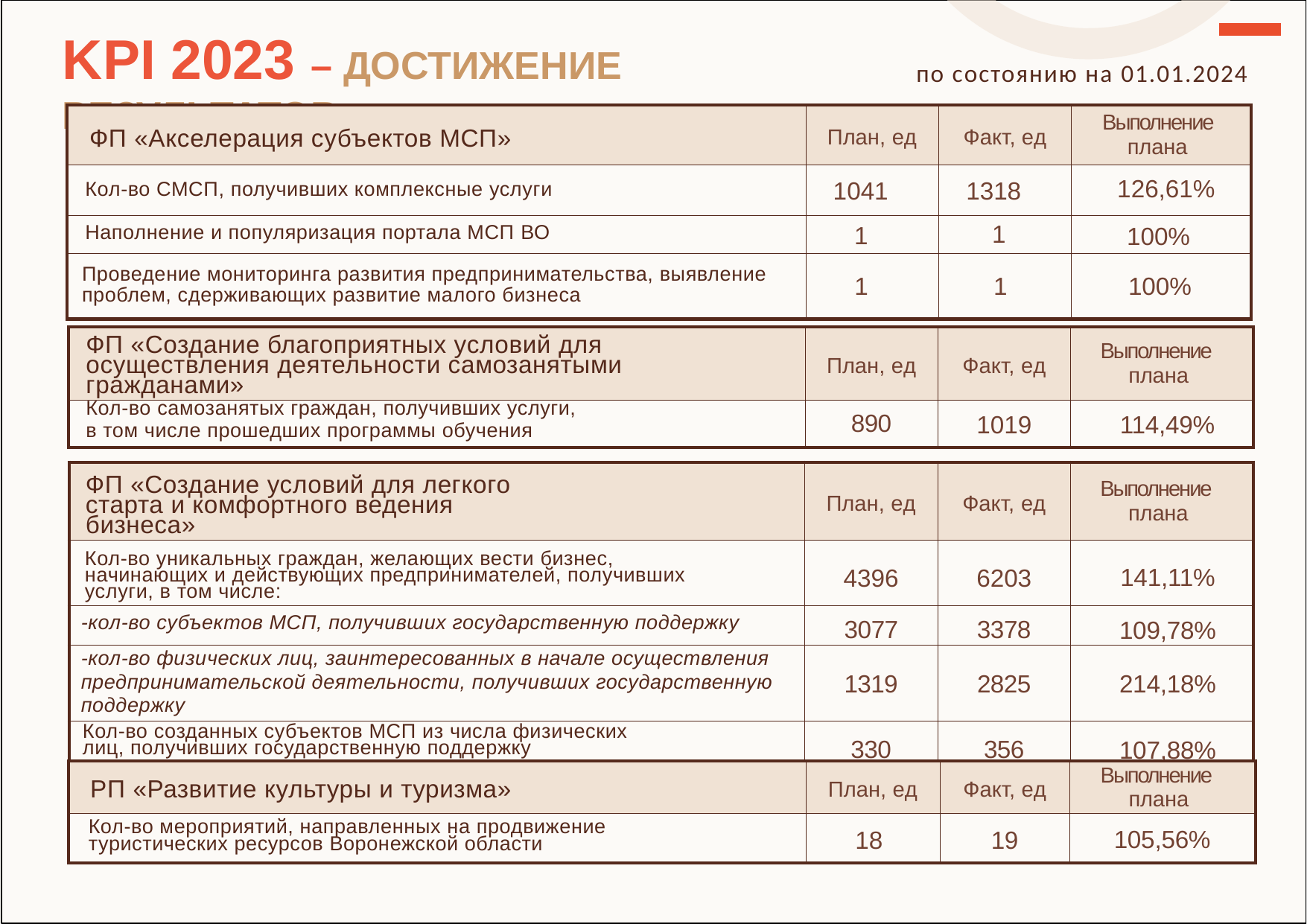

# KPI 2023 – ДОСТИЖЕНИЕ РЕЗУЛЬТАТОВ

по состоянию на 01.01.2024
| ФП «Акселерация субъектов МСП» | План, eд | Факт, eд | Выполнение плана |
| --- | --- | --- | --- |
| Кол-во СМСП, получивших комплексные услуги | 1041 | 1318 | 126,61% |
| Наполнение и популяризация портала МСП ВО | 1 | 1 | 100% |
| Проведение мониторинга развития предпринимательства, выявление проблем, сдерживающих развитие малого бизнеса | 1 | 1 | 100% |
| ФП «Создание благоприятных условий для осуществления деятельности самозанятыми гражданами» | План, eд | Факт, eд | Выполнение плана |
| --- | --- | --- | --- |
| Кол-во самозанятых граждан, получивших услуги, в том числе прошедших программы обучения | 890 | 1019 | 114,49% |
| ФП «Создание условий для легкого старта и комфортного ведения бизнеса» | План, eд | Факт, eд | Выполнение плана |
| --- | --- | --- | --- |
| Кол-во уникальных граждан, желающих вести бизнес, начинающих и действующих предпринимателей, получивших услуги, в том числе: | 4396 | 6203 | 141,11% |
| -кол-во субъектов МСП, получивших государственную поддержку | 3077 | 3378 | 109,78% |
| -кол-во физических лиц, заинтересованных в начале осуществления предпринимательской деятельности, получивших государственную поддержку | 1319 | 2825 | 214,18% |
| Кол-во созданных субъектов МСП из числа физических лиц, получивших государственную поддержку | 330 | 356 | 107,88% |
| РП «Развитие культуры и туризма» | План, eд | Факт, eд | Выполнение плана |
| --- | --- | --- | --- |
| Кол-во мероприятий, направленных на продвижение туристических ресурсов Воронежской области | 18 | 19 | 105,56% |